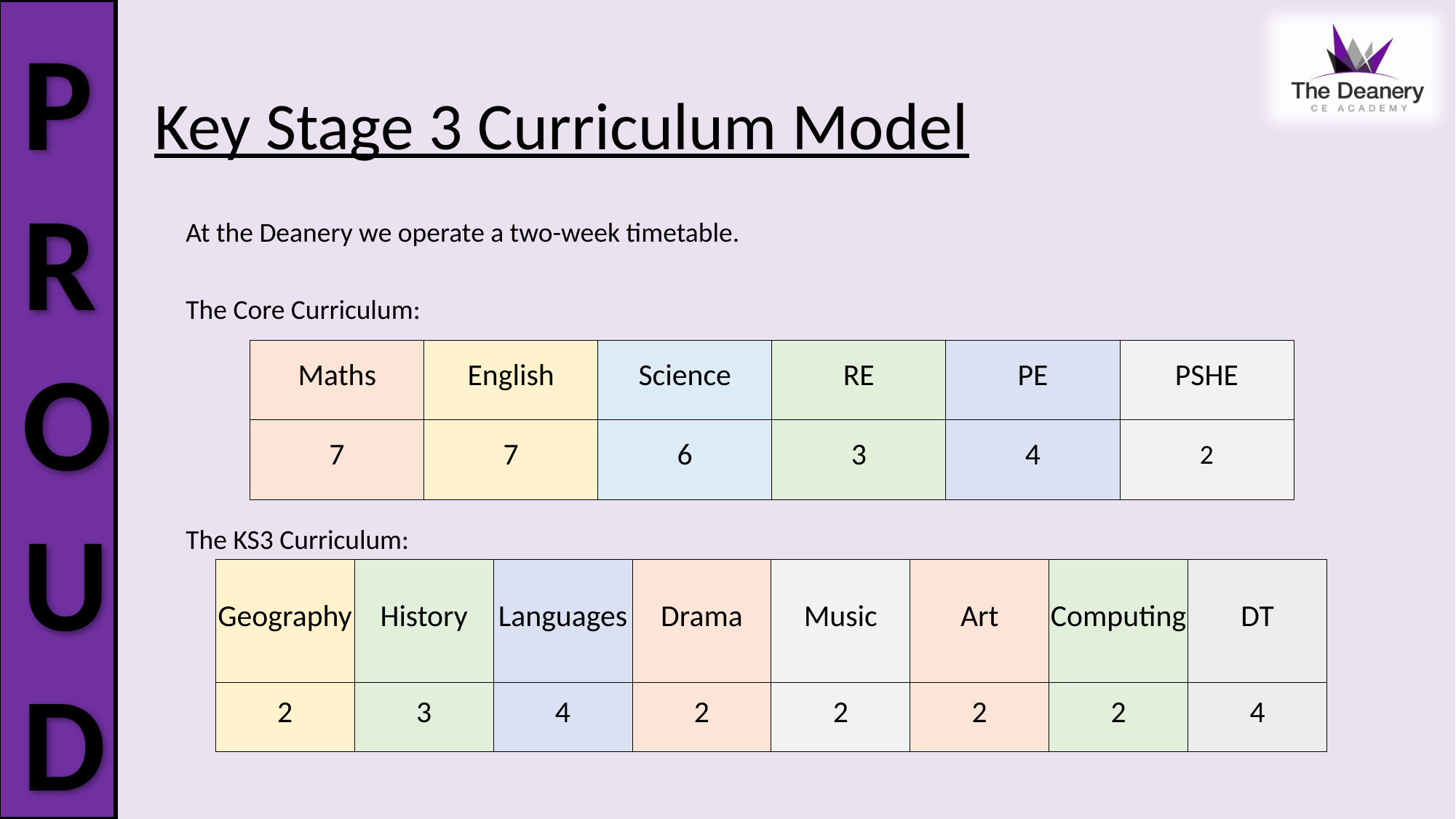

# Key Stage 3 Curriculum Model
At the Deanery we operate a two-week timetable.
The Core Curriculum:
| Maths | English | Science | RE | PE | PSHE |
| --- | --- | --- | --- | --- | --- |
| 7 | 7 | 6 | 3 | 4 | 2 |
The KS3 Curriculum:
| Geography | History | Languages | Drama | Music | Art | Computing | DT |
| --- | --- | --- | --- | --- | --- | --- | --- |
| 2 | 3 | 4 | 2 | 2 | 2 | 2 | 4 |